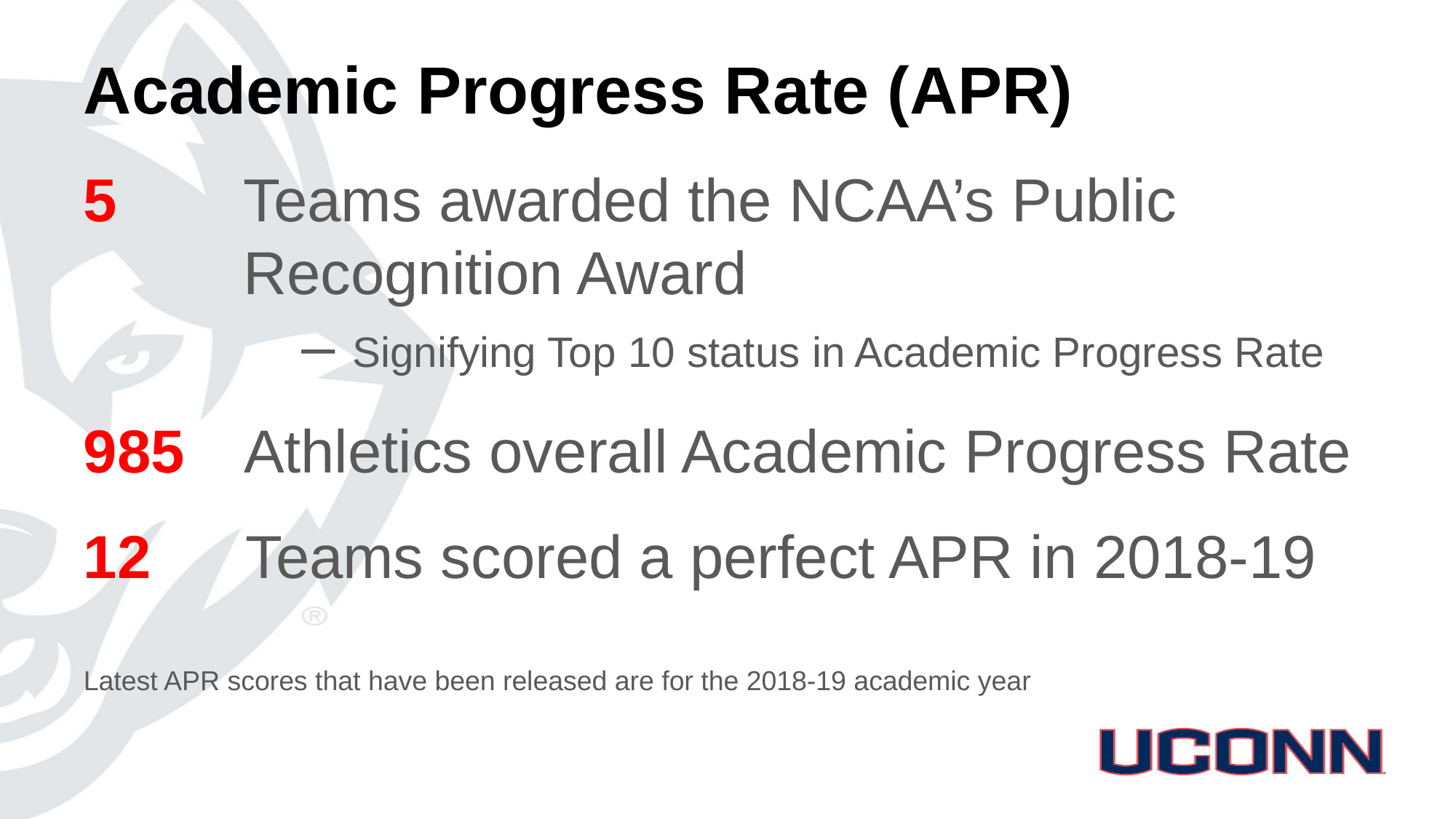

# Academic Progress Rate (APR)
5   	   Teams awarded the NCAA’s Public		   Recognition Award
		– Signifying Top 10 status in Academic Progress Rate

985     Athletics overall Academic Progress Rate

12        Teams scored a perfect APR in 2018-19

Latest APR scores that have been released are for the 2018-19 academic year